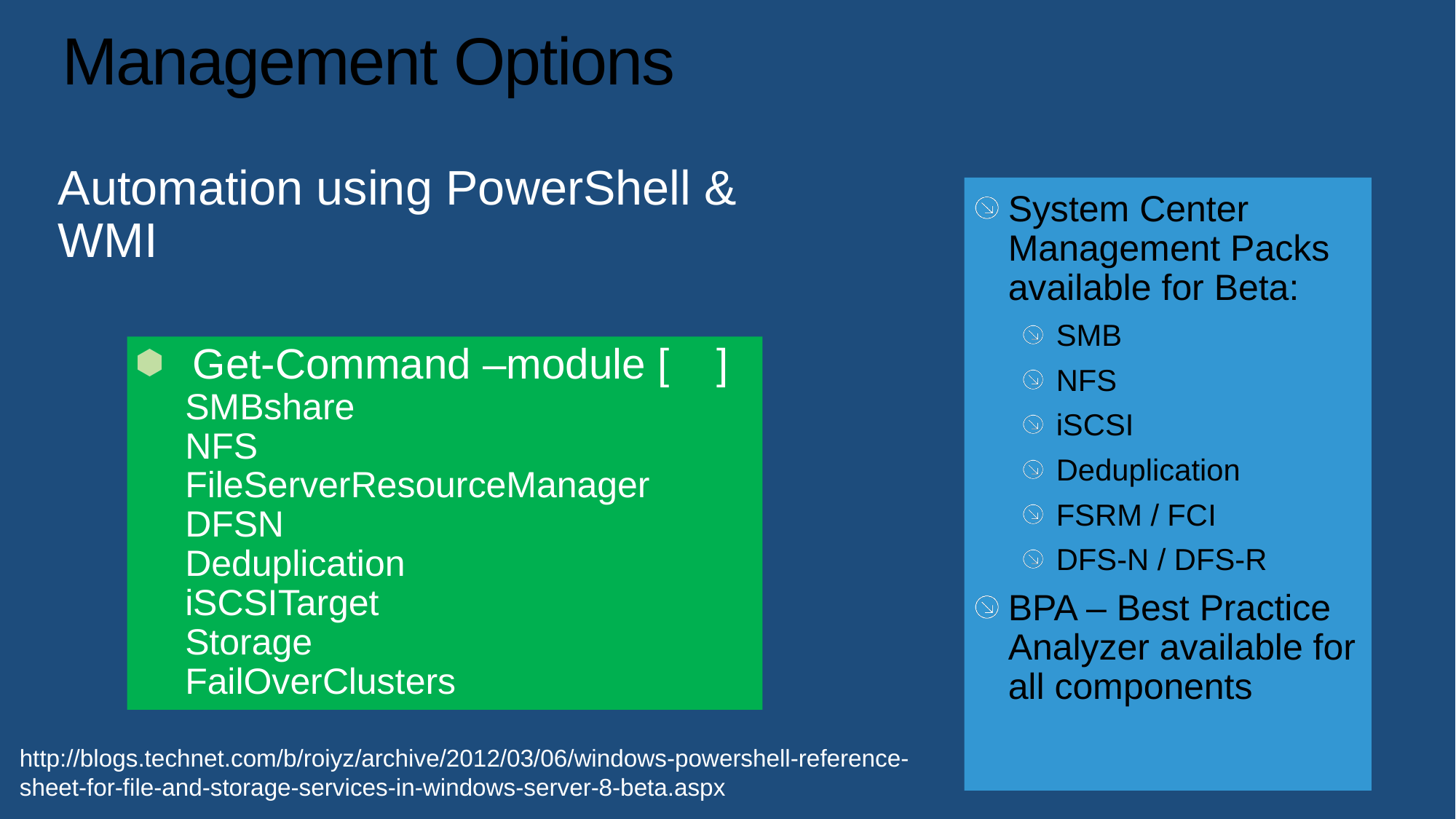

# Management Options
Automation using PowerShell & WMI

System Center Management Packs available for Beta:
SMB
NFS
iSCSI
Deduplication
FSRM / FCI
DFS-N / DFS-R
BPA – Best Practice Analyzer available for all components
Get-Command –module [    ]
SMBshare
NFS
FileServerResourceManager
DFSN
Deduplication
iSCSITarget
Storage
FailOverClusters
http://blogs.technet.com/b/roiyz/archive/2012/03/06/windows-powershell-reference-sheet-for-file-and-storage-services-in-windows-server-8-beta.aspx